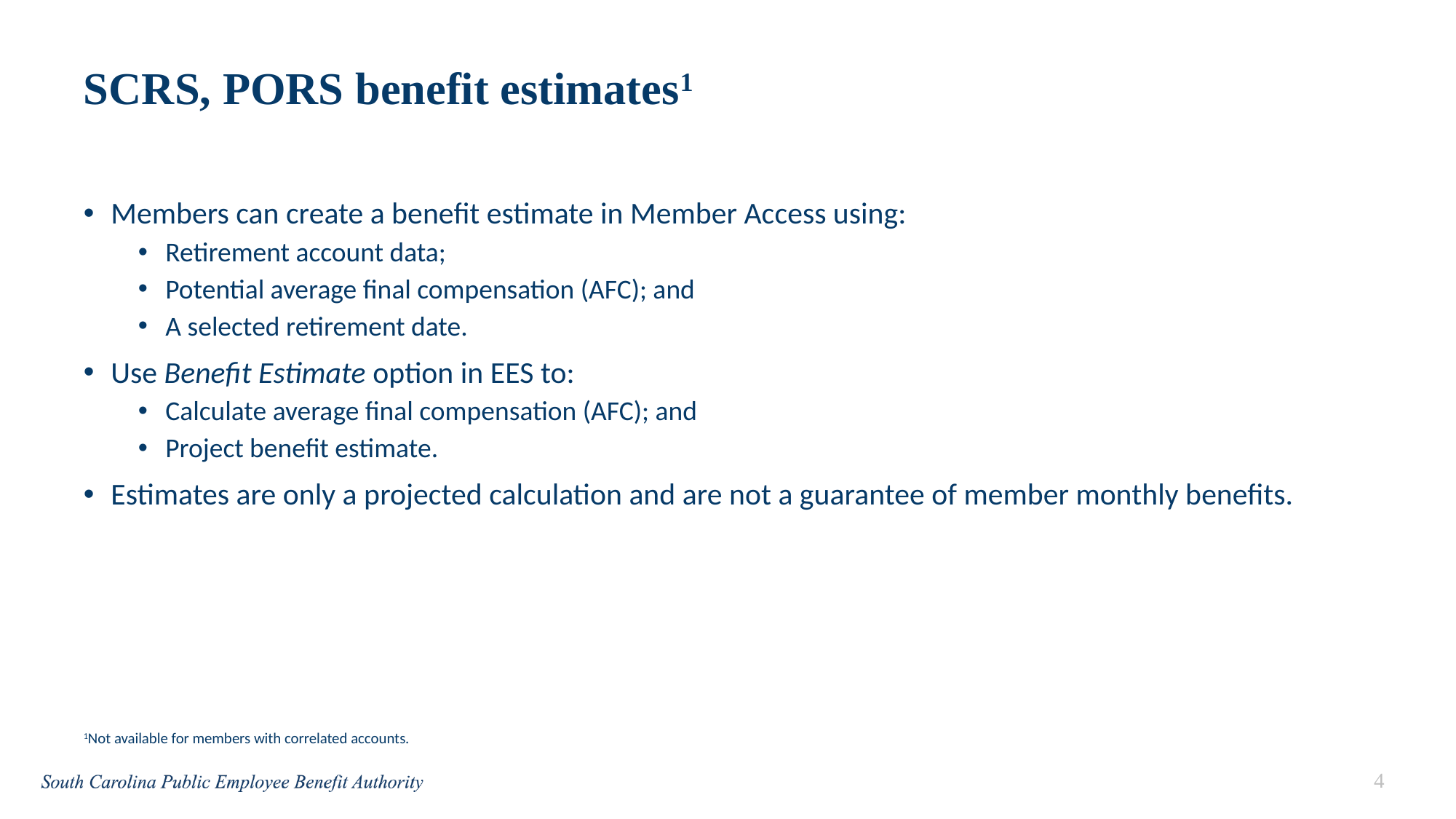

# SCRS, PORS benefit estimates1
Members can create a benefit estimate in Member Access using:
Retirement account data;
Potential average final compensation (AFC); and
A selected retirement date.
Use Benefit Estimate option in EES to:
Calculate average final compensation (AFC); and
Project benefit estimate.
Estimates are only a projected calculation and are not a guarantee of member monthly benefits.

1Not available for members with correlated accounts.
4